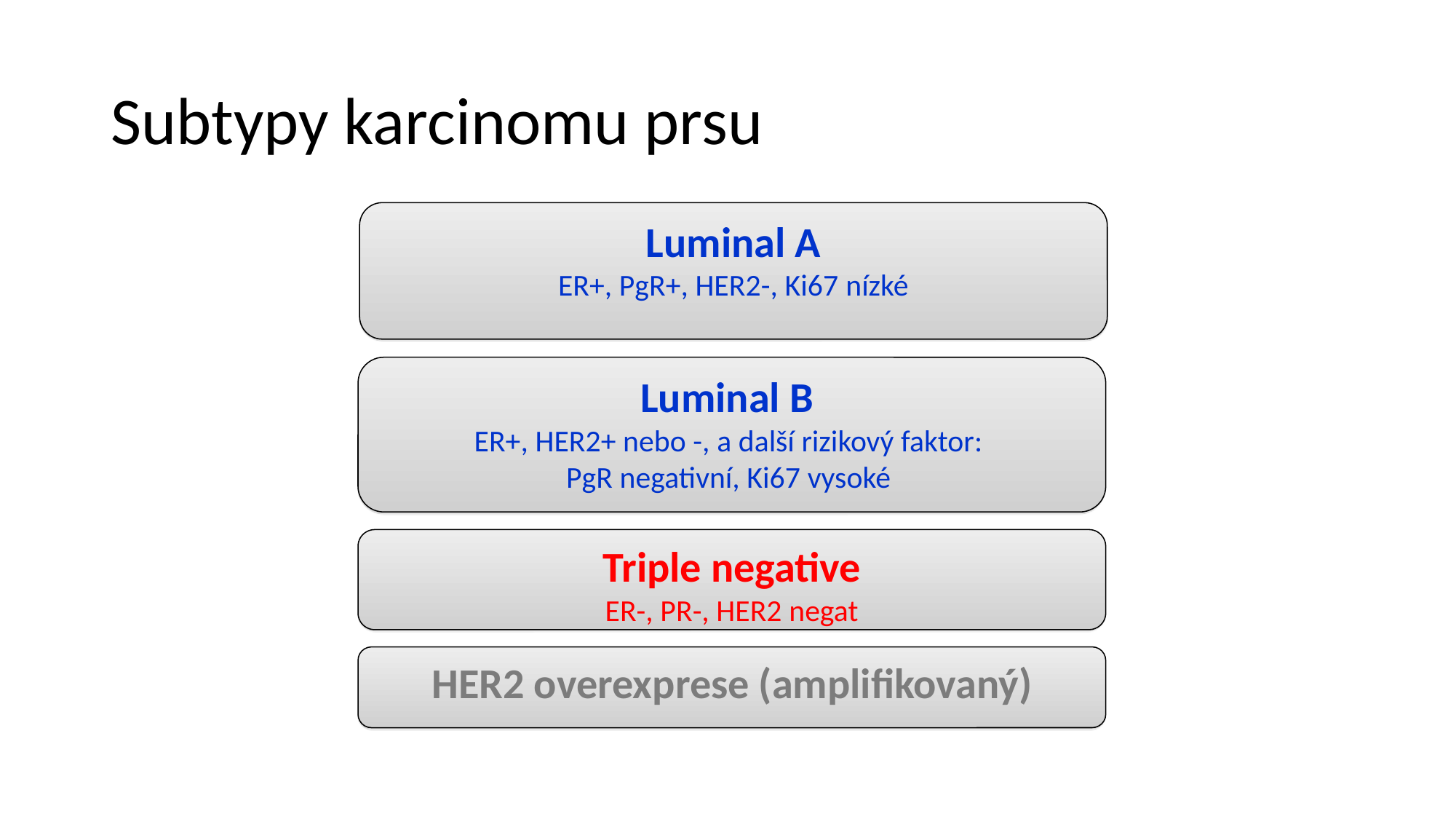

# Subtypy karcinomu prsu
Luminal A
ER+, PgR+, HER2-, Ki67 nízké

Luminal B
ER+, HER2+ nebo -, a další rizikový faktor:
PgR negativní, Ki67 vysoké

Triple negative
ER-, PR-, HER2 negat

HER2 overexprese (amplifikovaný)